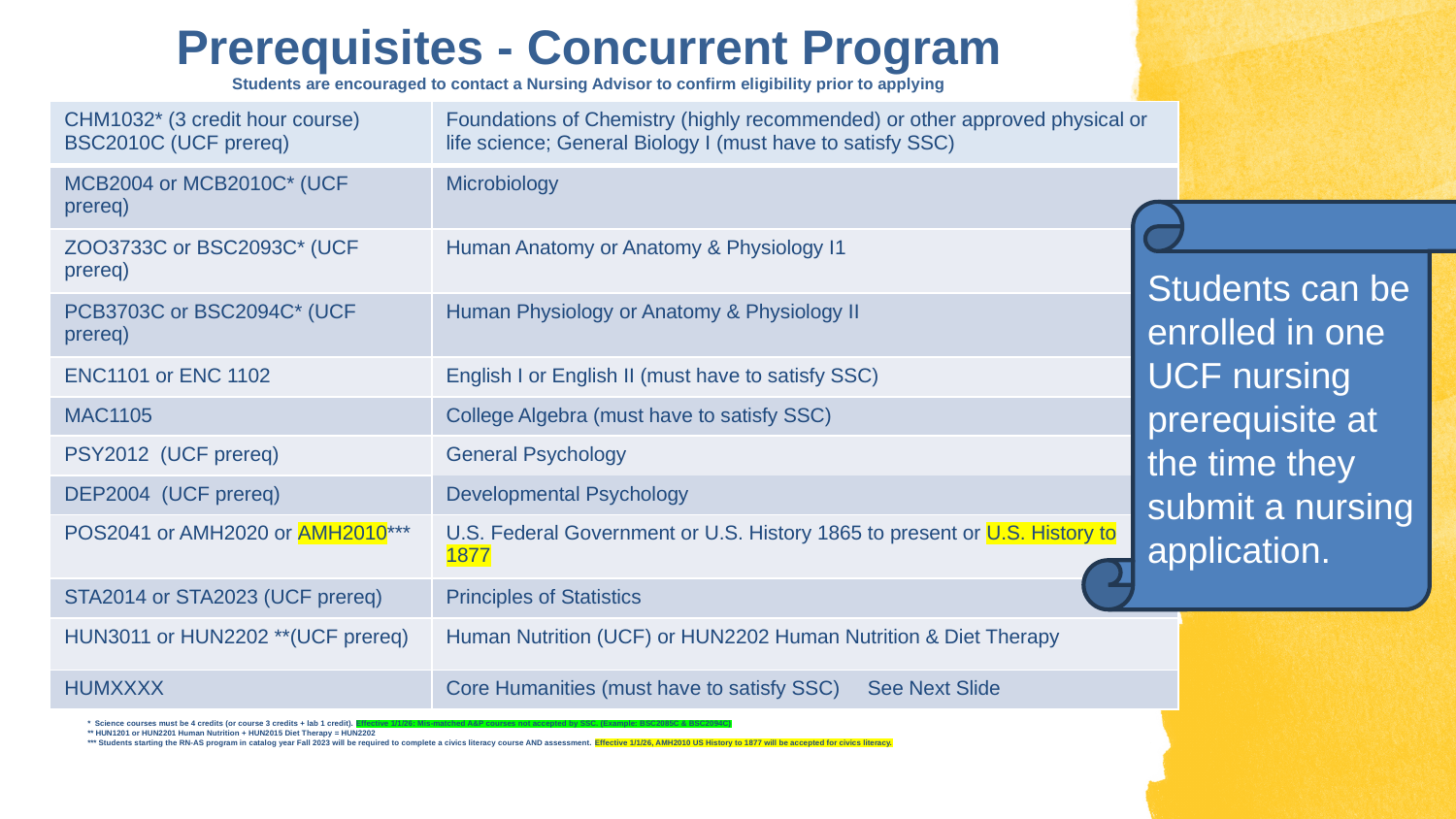

Prerequisites - Concurrent Program
Students are encouraged to contact a Nursing Advisor to confirm eligibility prior to applying
| CHM1032\* (3 credit hour course) BSC2010C (UCF prereq) | Foundations of Chemistry (highly recommended) or other approved physical or life science; General Biology I (must have to satisfy SSC) |
| --- | --- |
| MCB2004 or MCB2010C\* (UCF prereq) | Microbiology |
| ZOO3733C or BSC2093C\* (UCF prereq) | Human Anatomy or Anatomy & Physiology I1 |
| PCB3703C or BSC2094C\* (UCF prereq) | Human Physiology or Anatomy & Physiology II |
| ENC1101 or ENC 1102 | English I or English II (must have to satisfy SSC) |
| MAC1105 | College Algebra (must have to satisfy SSC) |
| PSY2012 (UCF prereq) | General Psychology |
| DEP2004 (UCF prereq) | Developmental Psychology |
| POS2041 or AMH2020 or AMH2010\*\*\* | U.S. Federal Government or U.S. History 1865 to present or U.S. History to 1877 |
| STA2014 or STA2023 (UCF prereq) | Principles of Statistics |
| HUN3011 or HUN2202 \*\*(UCF prereq) | Human Nutrition (UCF) or HUN2202 Human Nutrition & Diet Therapy |
| HUMXXXX | Core Humanities (must have to satisfy SSC) See Next Slide |
Students can be enrolled in one UCF nursing prerequisite at the time they submit a nursing application.

*  Science courses must be 4 credits (or course 3 credits + lab 1 credit). Effective 1/1/26: Mis-matched A&P courses not accepted by SSC. (Example: BSC2085C & BSC2094C)
** HUN1201 or HUN2201 Human Nutrition + HUN2015 Diet Therapy = HUN2202
*** Students starting the RN-AS program in catalog year Fall 2023 will be required to complete a civics literacy course AND assessment. Effective 1/1/26, AMH2010 US History to 1877 will be accepted for civics literacy.